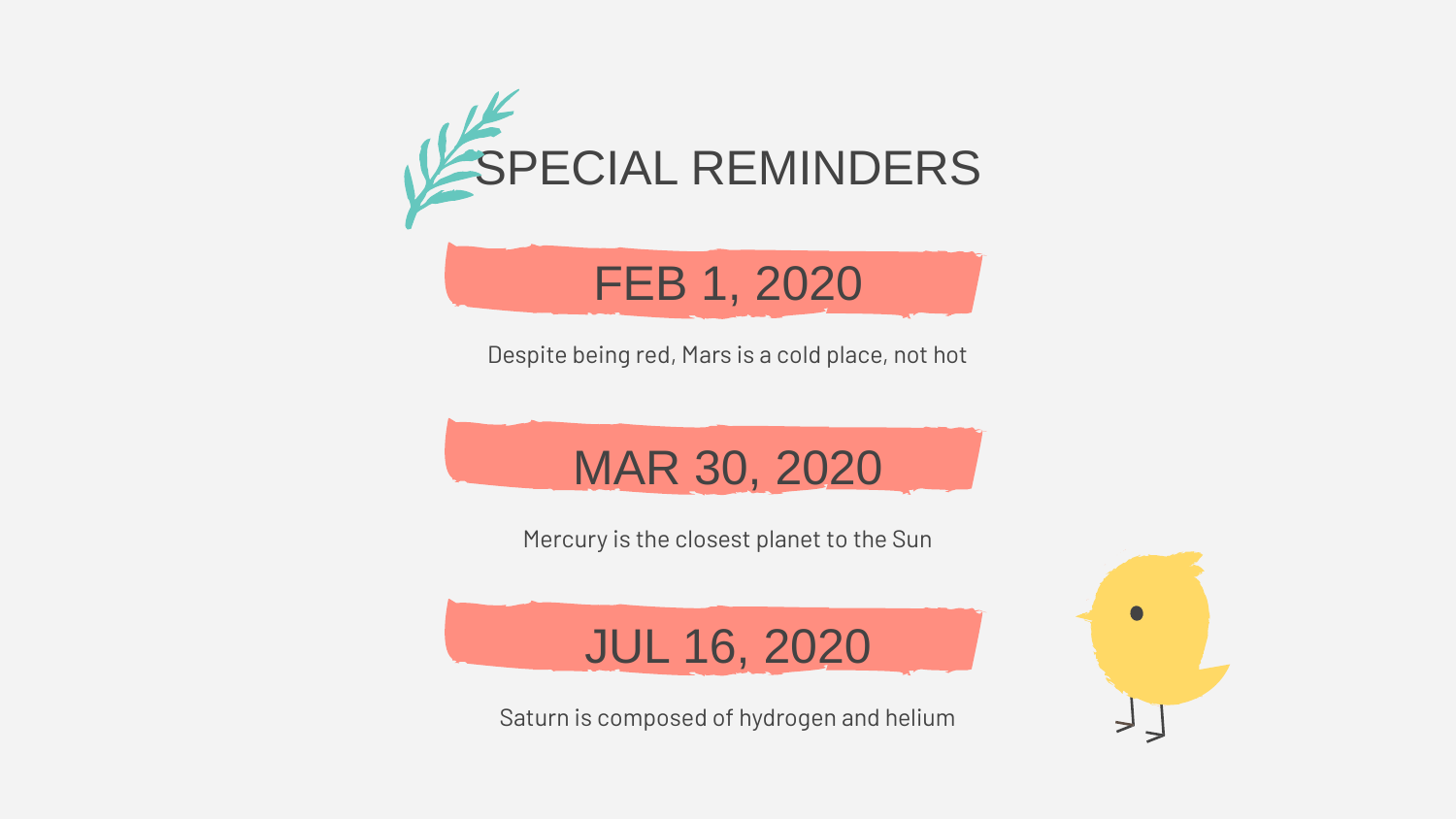

SPECIAL REMINDERS

# FEB 1, 2020
Despite being red, Mars is a cold place, not hot
MAR 30, 2020
Mercury is the closest planet to the Sun

JUL 16, 2020

Saturn is composed of hydrogen and helium